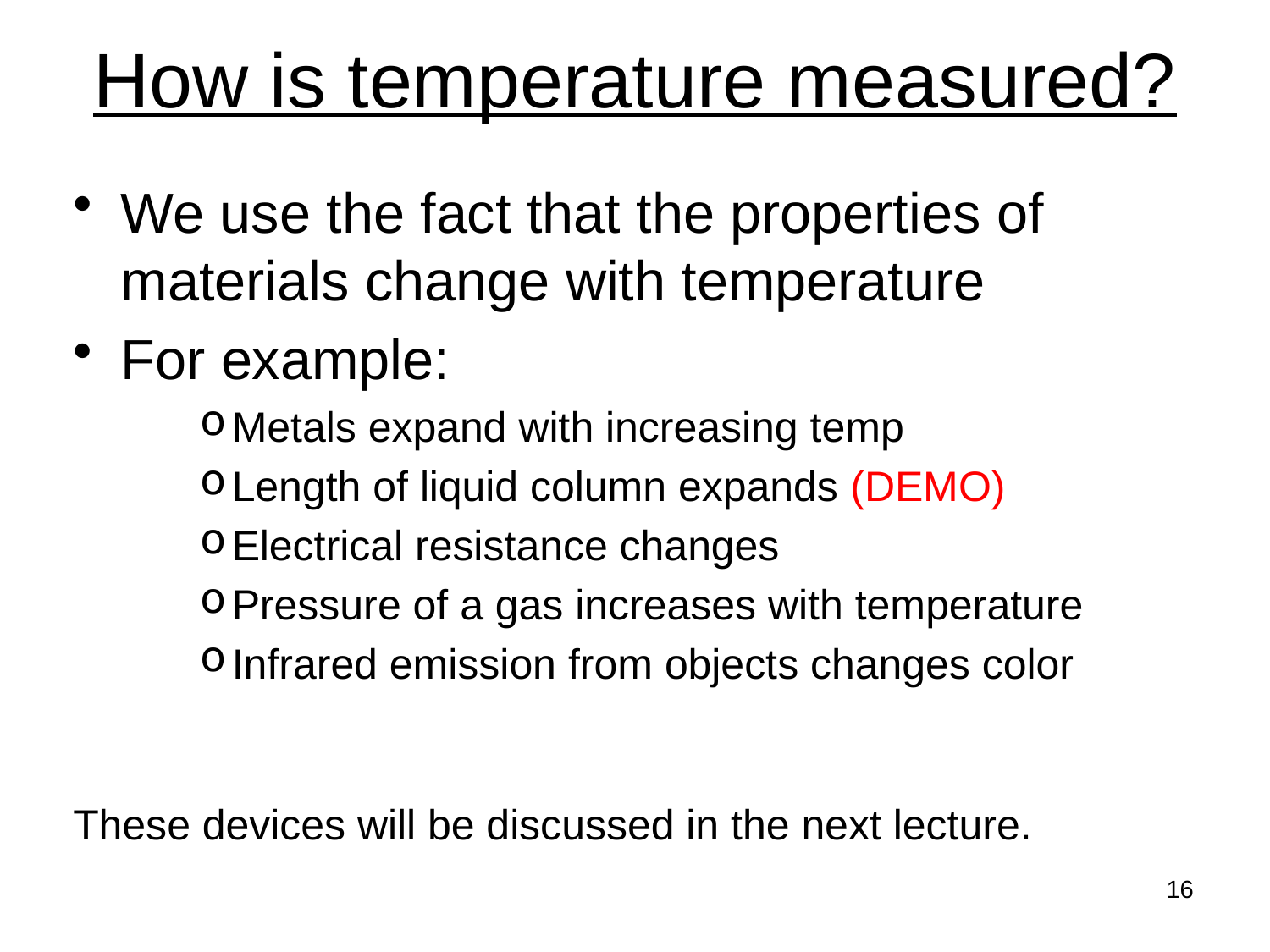

# How is temperature measured?
We use the fact that the properties of materials change with temperature
For example:
Metals expand with increasing temp
Length of liquid column expands (DEMO)
Electrical resistance changes
Pressure of a gas increases with temperature
Infrared emission from objects changes color
These devices will be discussed in the next lecture.
16